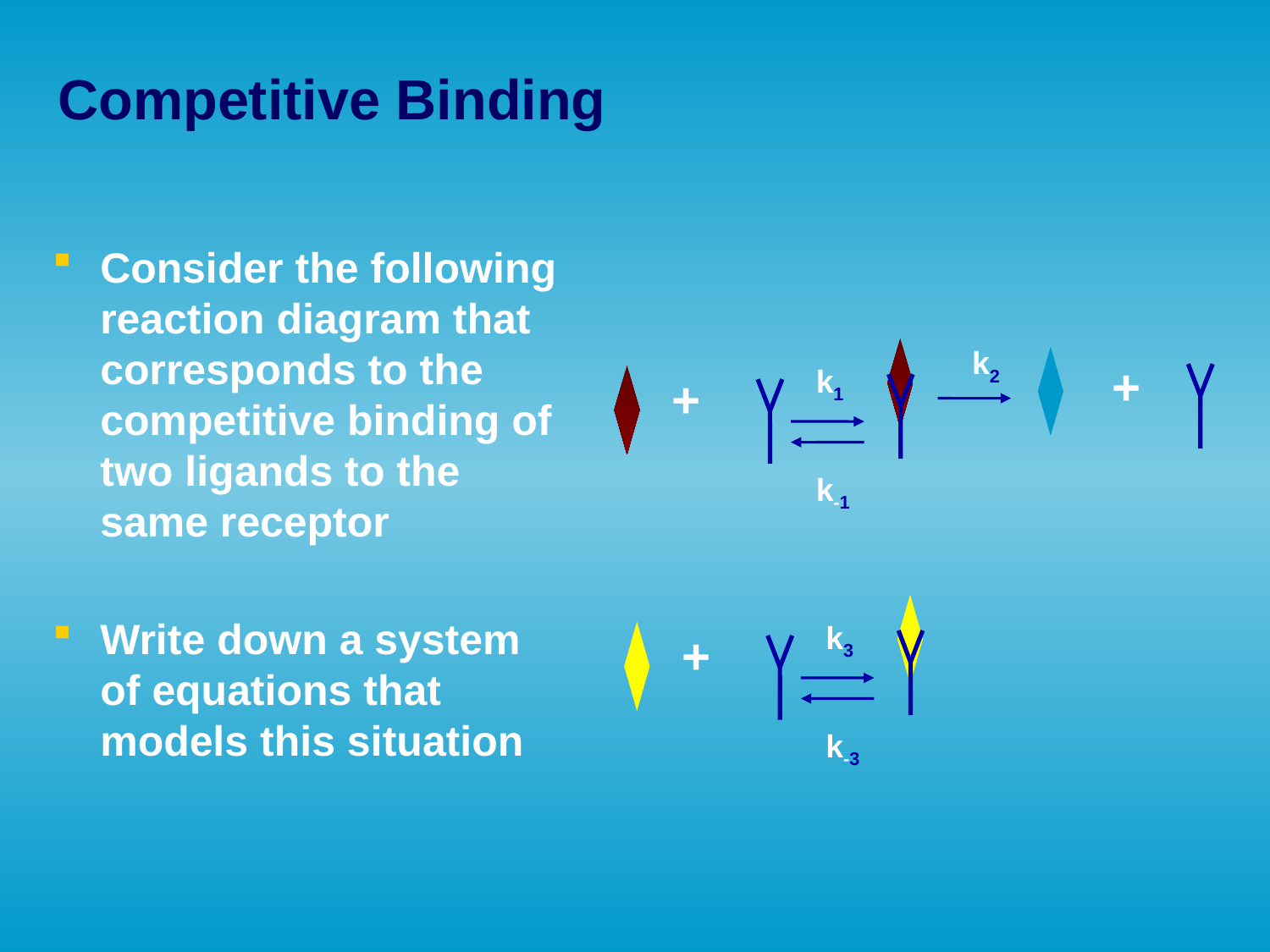

Competitive Binding
Consider the following  reaction diagram that corresponds to the competitive binding of two ligands to the same receptor

Write down a system of equations that models this situation
k2

+
k1

k-1
+

k3

k-3
+